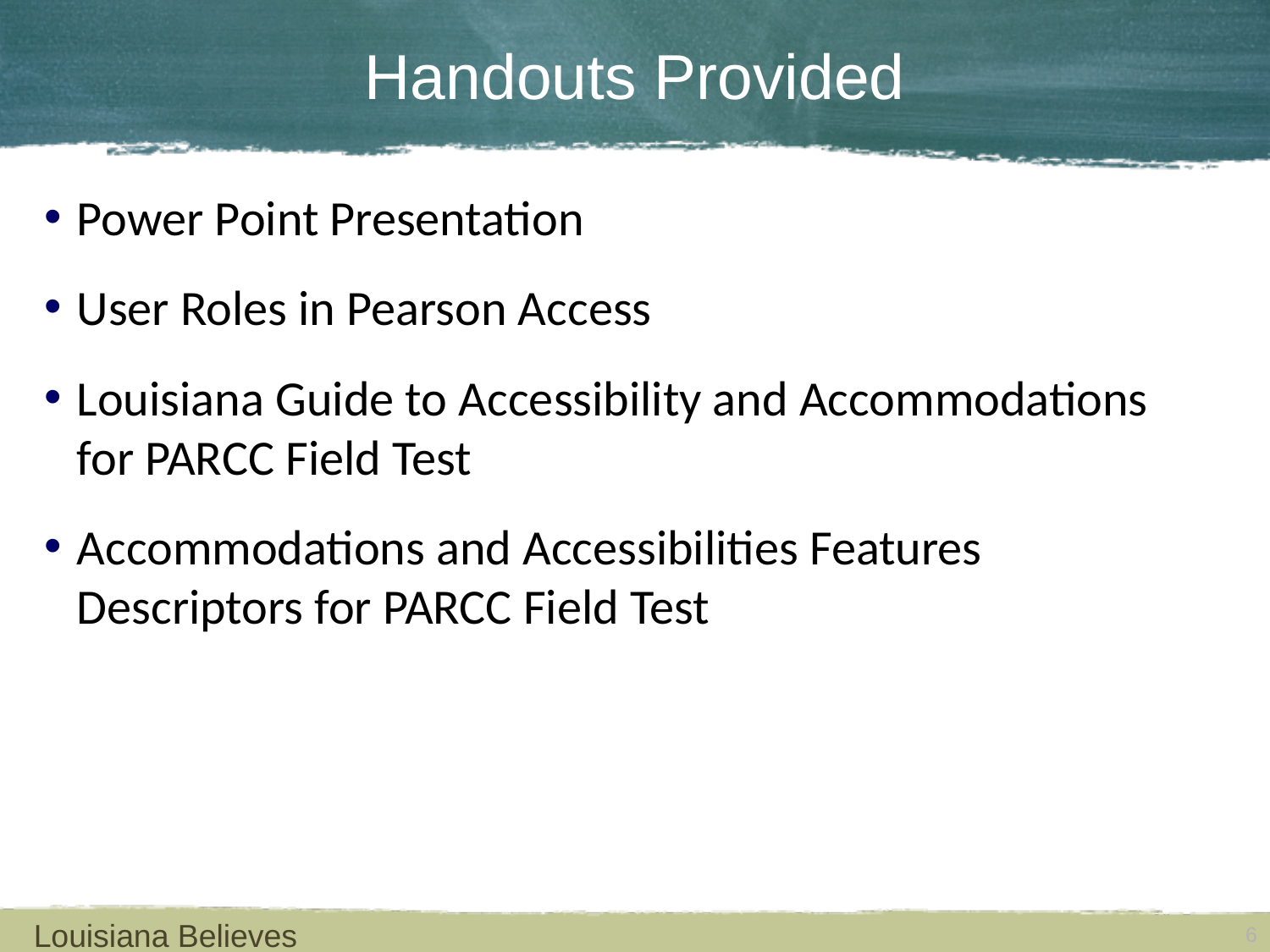

# Handouts Provided
Power Point Presentation
User Roles in Pearson Access
Louisiana Guide to Accessibility and Accommodations for PARCC Field Test
Accommodations and Accessibilities Features Descriptors for PARCC Field Test

Louisiana Believes
6